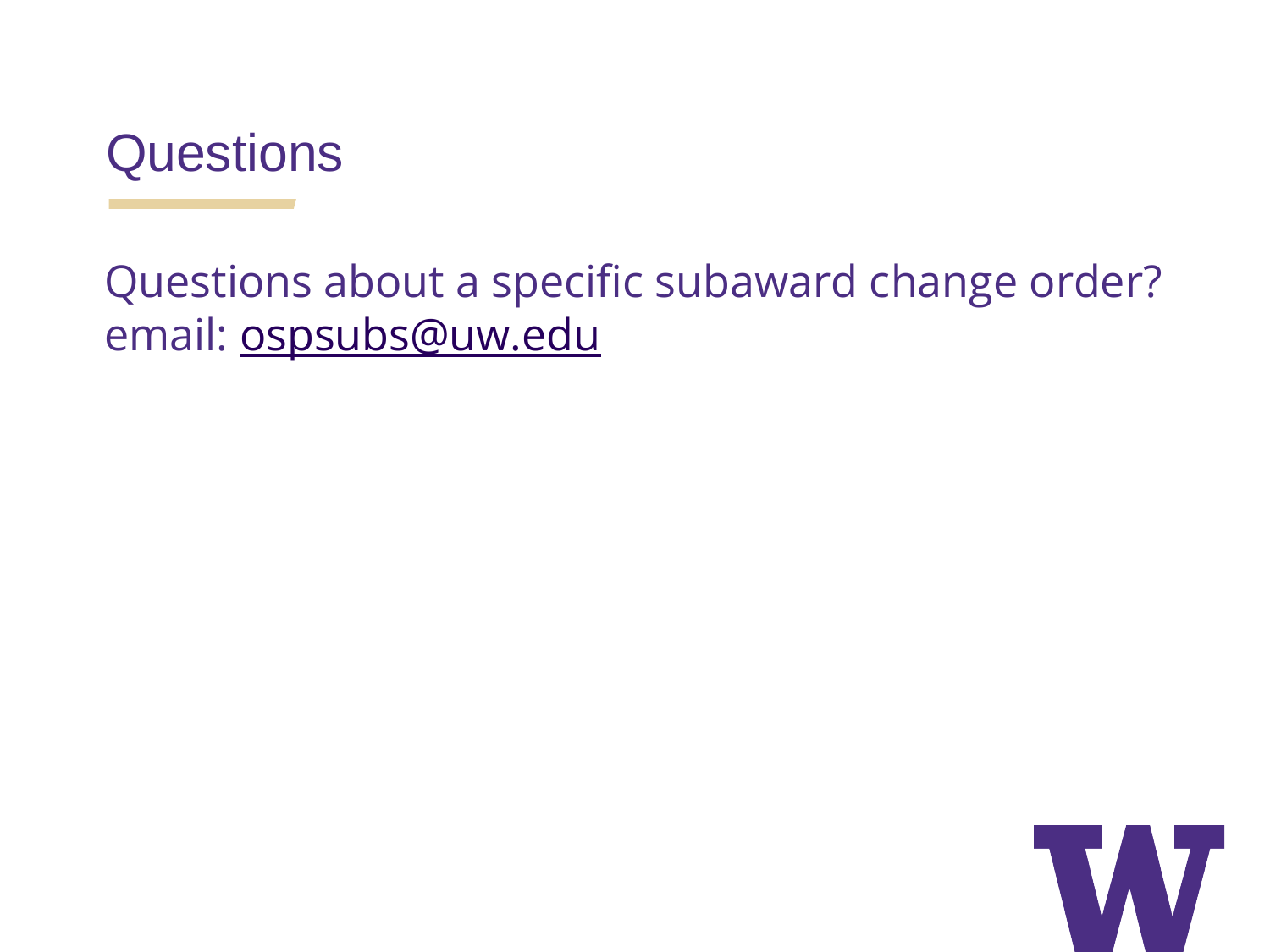

# Questions
Questions about a specific subaward change order? email: ospsubs@uw.edu